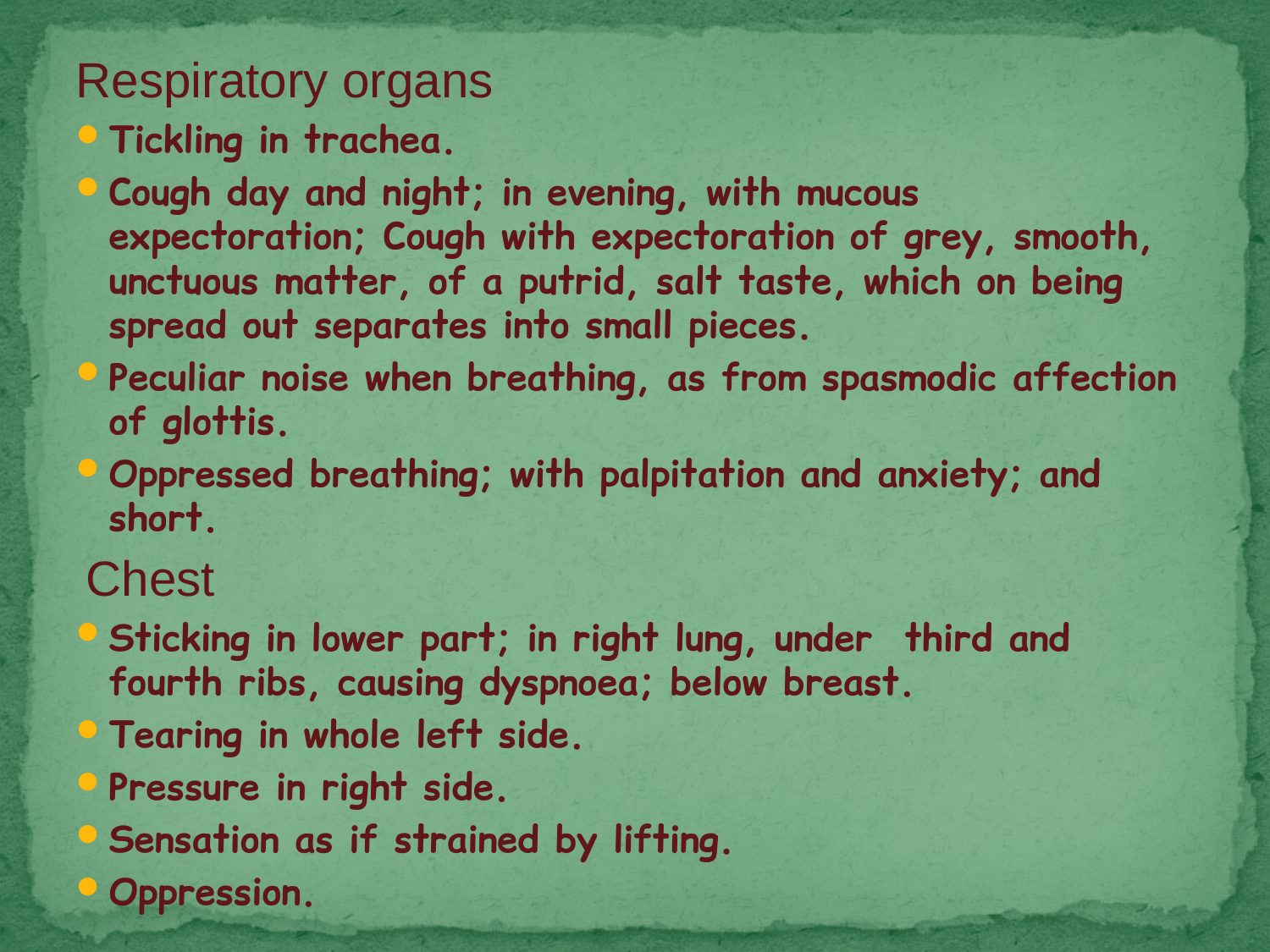

Respiratory organs
Tickling in trachea.
Cough day and night; in evening, with mucous expectoration; Cough with expectoration of grey, smooth, unctuous matter, of a putrid, salt taste, which on being spread out separates into small pieces.
Peculiar noise when breathing, as from spasmodic affection of glottis.
Oppressed breathing; with palpitation and anxiety; and short.
 Chest
Sticking in lower part; in right lung, under  third and fourth ribs, causing dyspnoea; below breast.
Tearing in whole left side.
Pressure in right side.
Sensation as if strained by lifting.
Oppression.